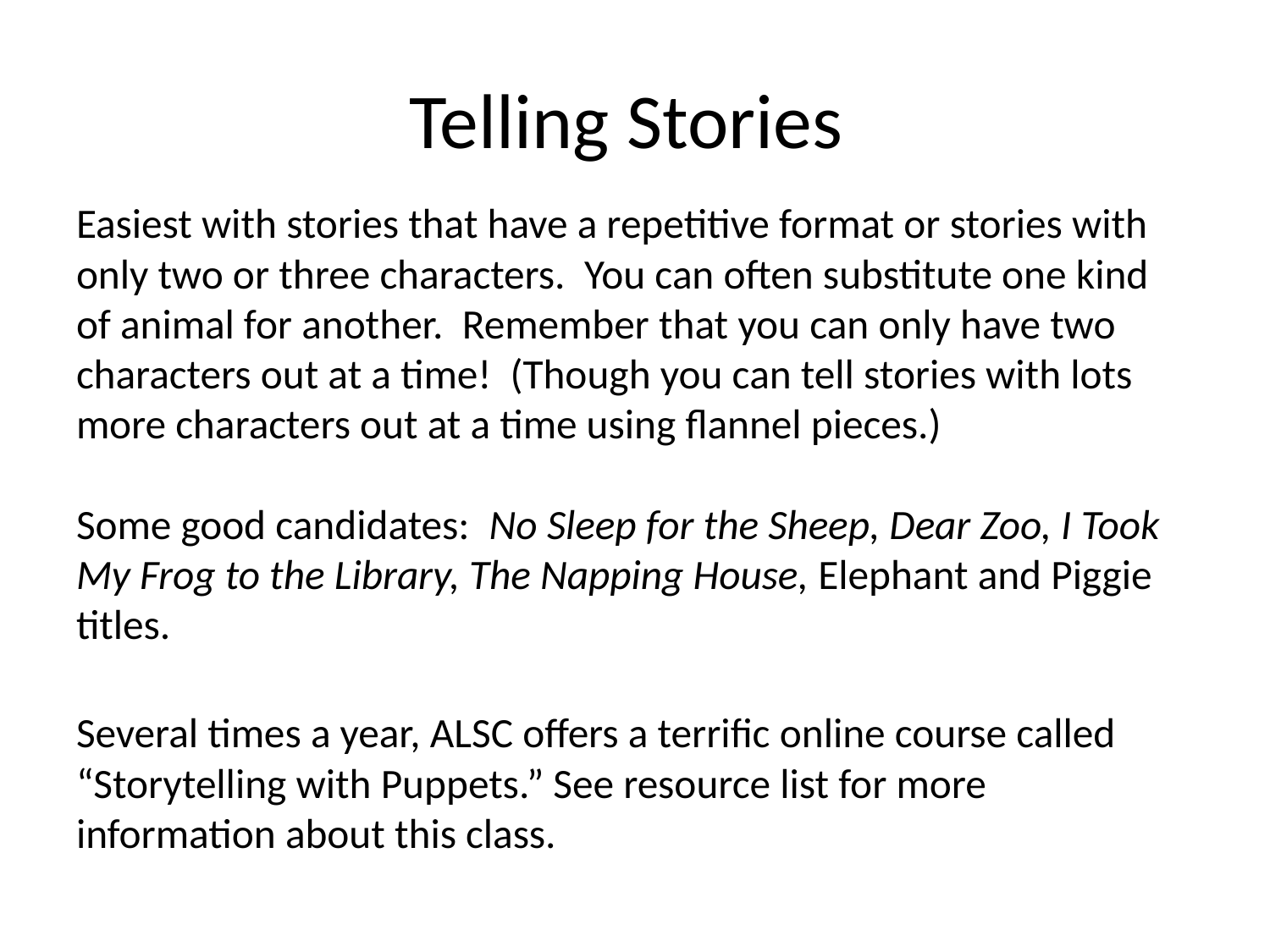

# Telling Stories
Easiest with stories that have a repetitive format or stories with only two or three characters.  You can often substitute one kind of animal for another.  Remember that you can only have two characters out at a time!  (Though you can tell stories with lots more characters out at a time using flannel pieces.)
Some good candidates:  No Sleep for the Sheep, Dear Zoo, I Took My Frog to the Library, The Napping House, Elephant and Piggie titles.
Several times a year, ALSC offers a terrific online course called “Storytelling with Puppets.” See resource list for more information about this class.